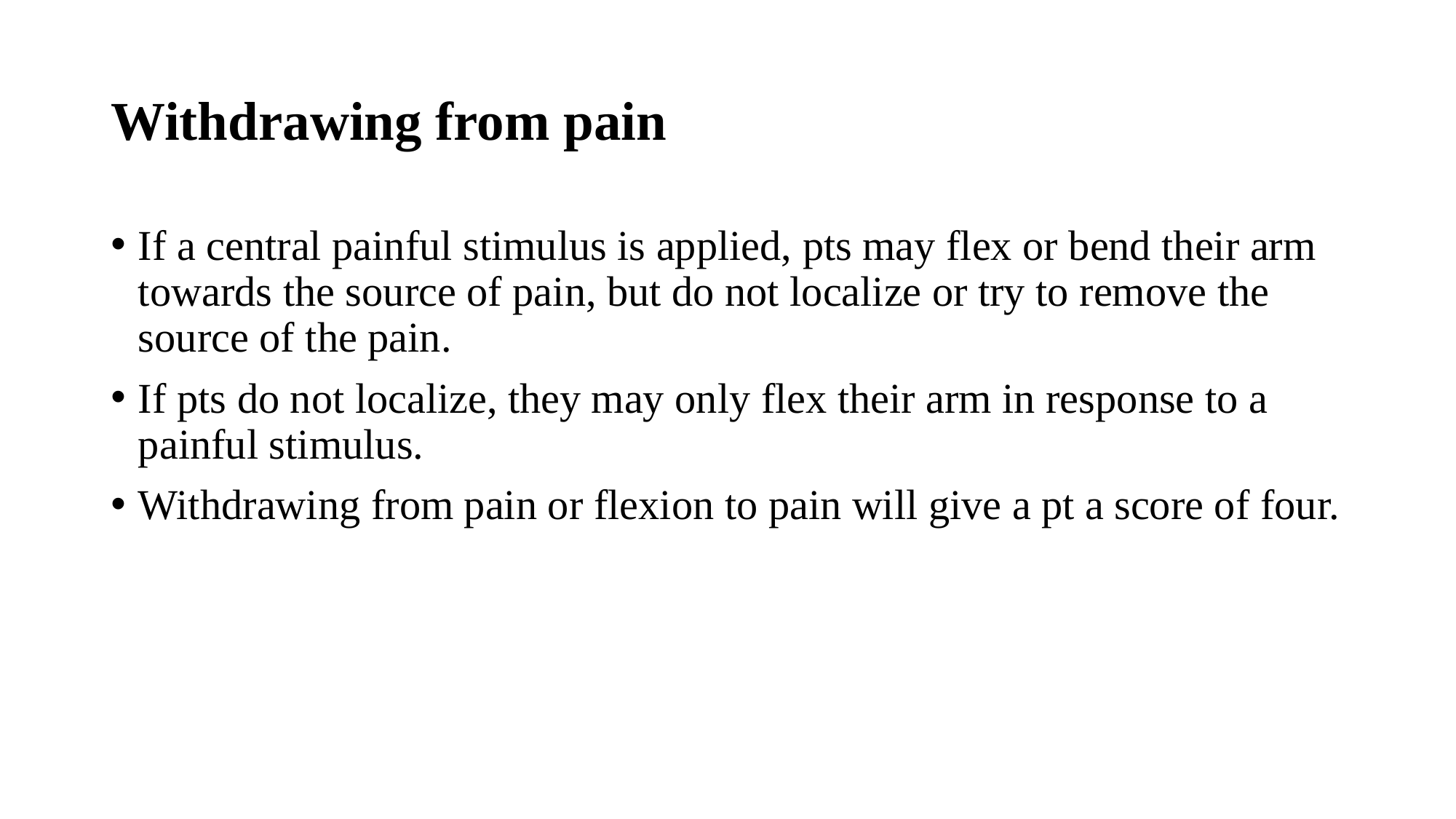

# Withdrawing from pain
If a central painful stimulus is applied, pts may flex or bend their arm towards the source of pain, but do not localize or try to remove the source of the pain.
If pts do not localize, they may only flex their arm in response to a painful stimulus.
Withdrawing from pain or flexion to pain will give a pt a score of four.